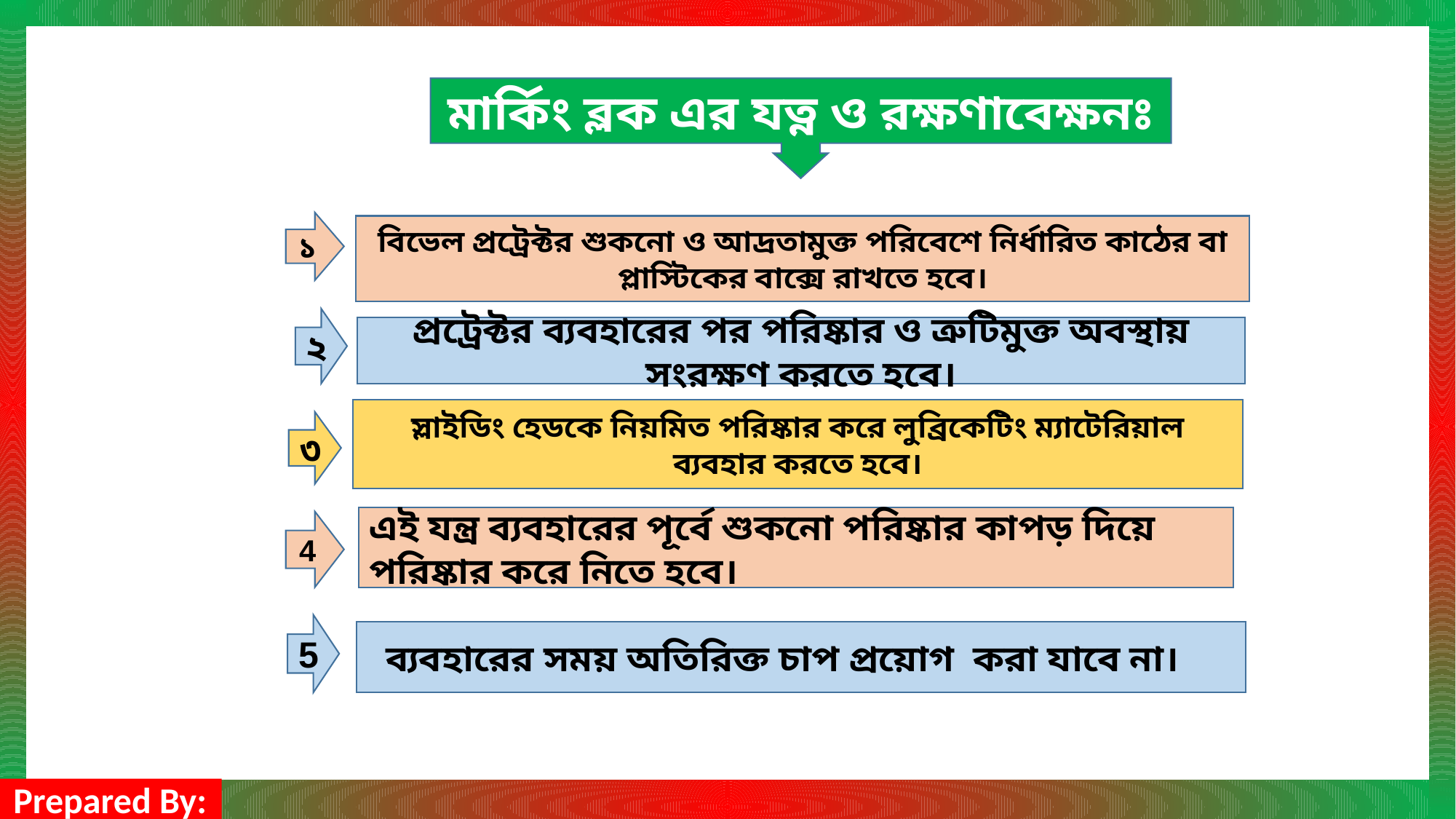

মার্কিং ব্লক এর যত্ন ও রক্ষণাবেক্ষনঃ
১
বিভেল প্রট্রেক্টর শুকনো ও আদ্রতামুক্ত পরিবেশে নির্ধারিত কাঠের বা প্লাস্টিকের বাক্সে রাখতে হবে।
২
প্রট্রেক্টর ব্যবহারের পর পরিষ্কার ও ত্রুটিমুক্ত অবস্থায় সংরক্ষণ করতে হবে।
স্লাইডিং হেডকে নিয়মিত পরিষ্কার করে লুব্রিকেটিং ম্যাটেরিয়াল ব্যবহার করতে হবে।
৩
এই যন্ত্র ব্যবহারের পূর্বে শুকনো পরিষ্কার কাপড় দিয়ে পরিষ্কার করে নিতে হবে।
4
5
ব্যবহারের সময় অতিরিক্ত চাপ প্রয়োগ  করা যাবে না।